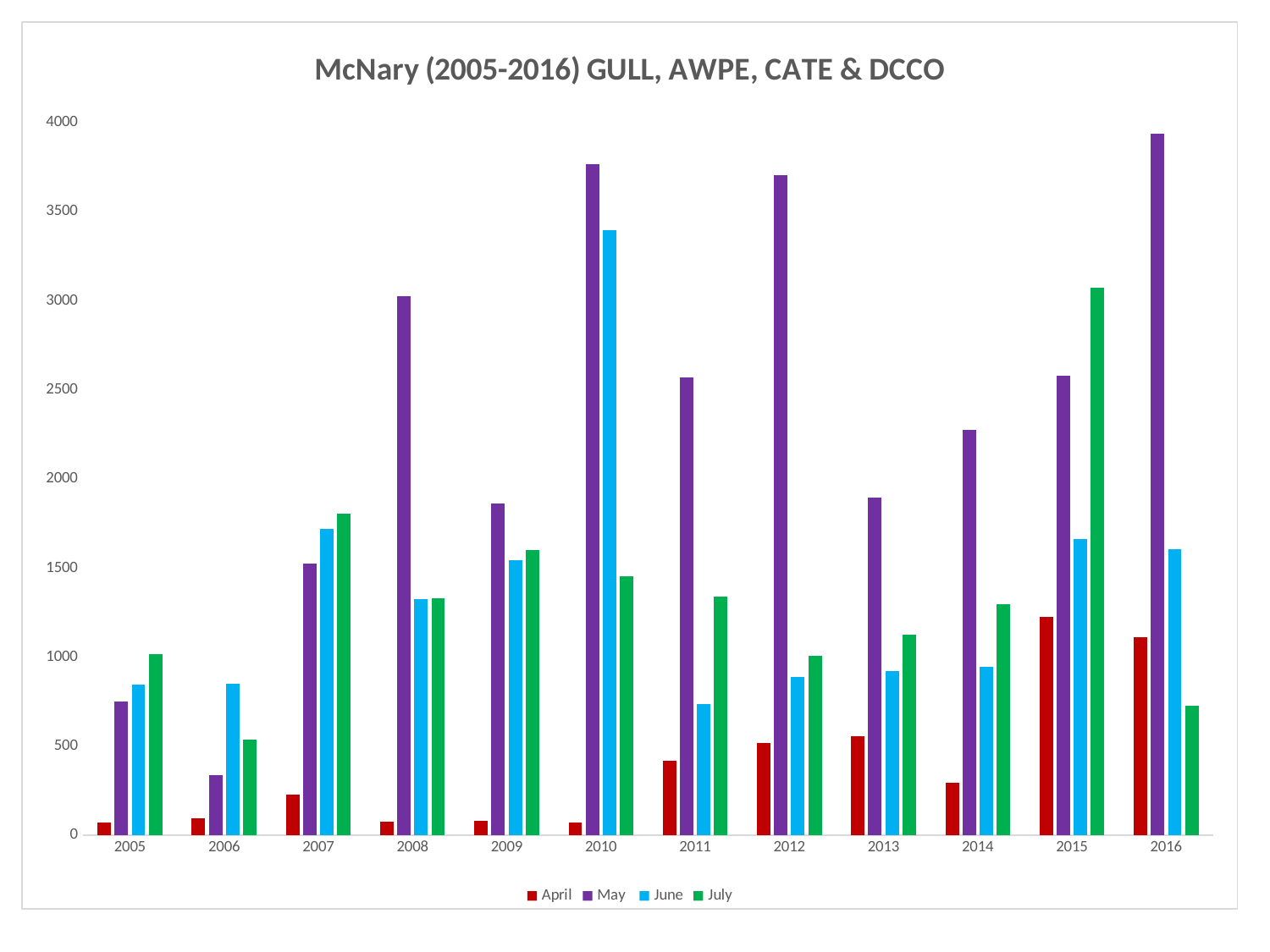

### Chart: McNary (2005-2016) GULL, AWPE, CATE & DCCO

| Category | April | May  | June | July |
|---|---|---|---|---|
| 2005 | 73.0 | 752.0 | 847.0 | 1016.0 |
| 2006 | 93.0 | 335.0 | 850.0 | 535.0 |
| 2007 | 228.0 | 1527.0 | 1718.0 | 1804.0 |
| 2008 | 75.0 | 3024.0 | 1327.0 | 1332.0 |
| 2009 | 80.0 | 1864.0 | 1544.0 | 1603.0 |
| 2010 | 70.0 | 3766.0 | 3397.0 | 1454.0 |
| 2011 | 417.0 | 2571.0 | 734.0 | 1338.0 |
| 2012 | 516.0 | 3703.0 | 886.0 | 1007.0 |
| 2013 | 557.0 | 1896.0 | 923.0 | 1124.0 |
| 2014 | 295.0 | 2277.0 | 947.0 | 1298.0 |
| 2015 | 1225.0 | 2579.0 | 1662.0 | 3074.0 |
| 2016 | 1109.0 | 3936.0 | 1606.0 | 727.0 |